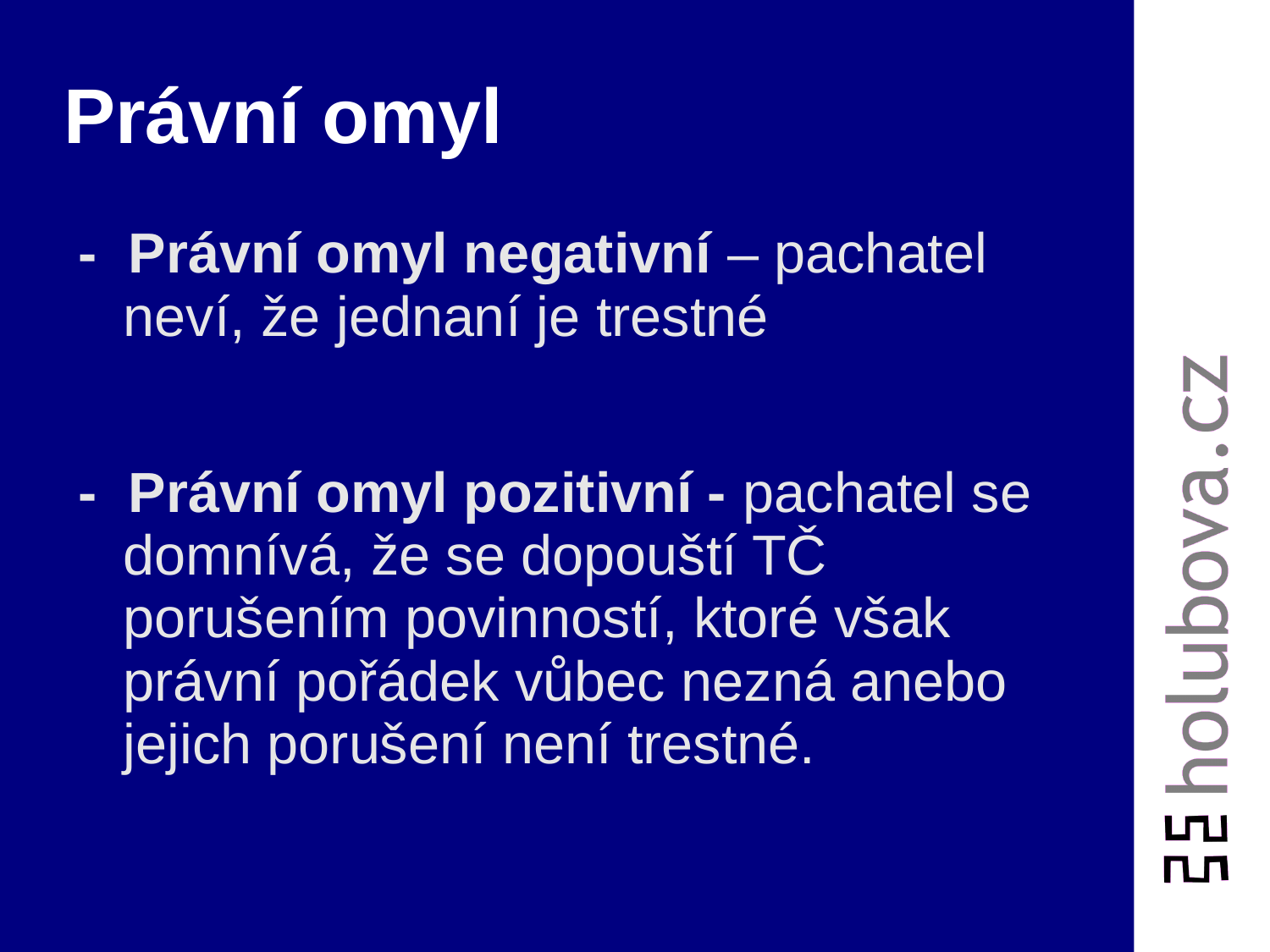

# Právní omyl
-  Právní omyl negativní – pachatel neví, že jednaní je trestné

-  Právní omyl pozitivní - pachatel se domnívá, že se dopouští TČ porušením povinností, ktoré však právní pořádek vůbec nezná anebo jejich porušení není trestné.